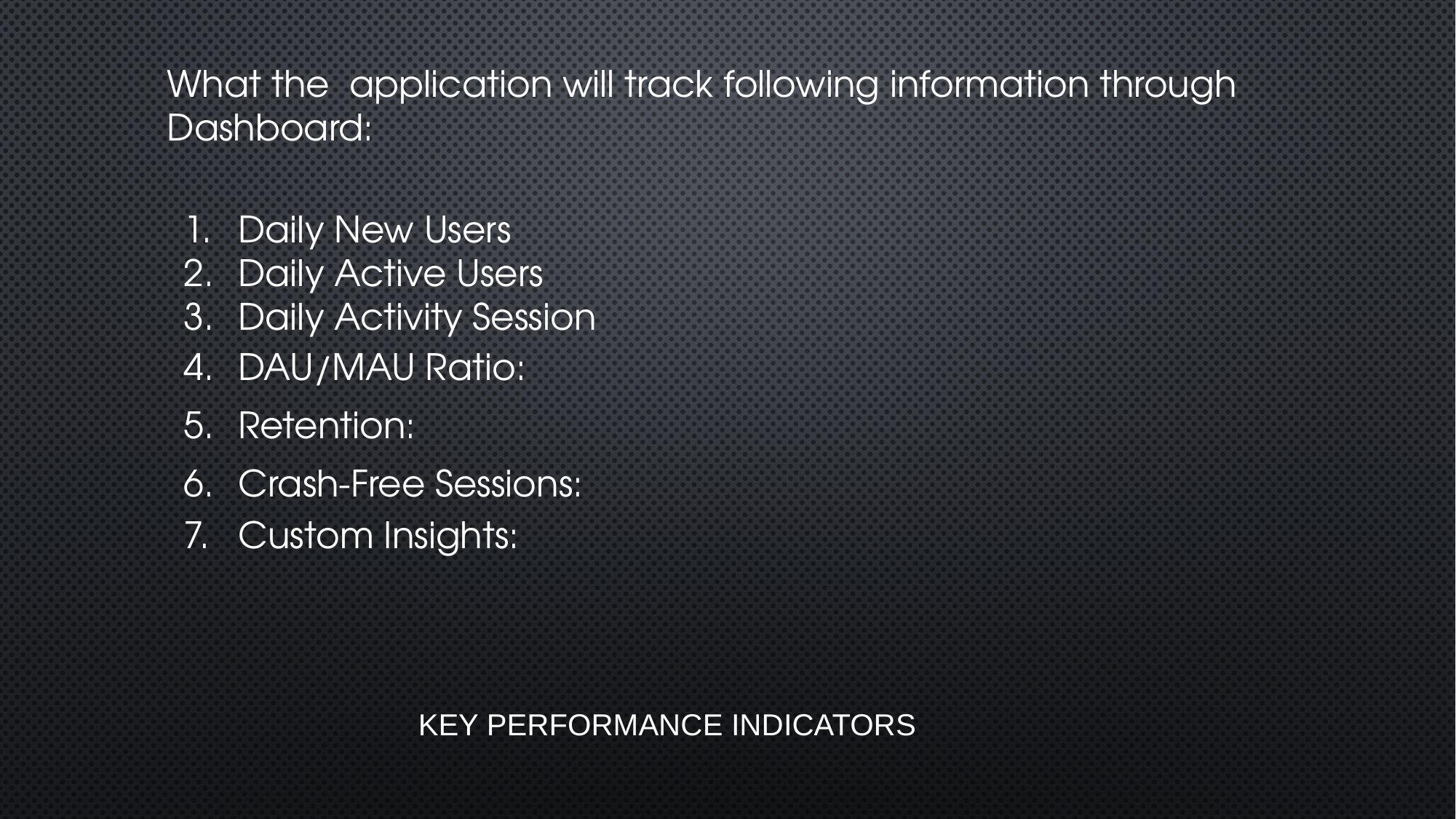

What the  application will track following information through Dashboard:

Daily New Users
Daily Active Users
Daily Activity Session
DAU/MAU Ratio:
Retention:
Crash-Free Sessions:
Custom Insights:

Key Performance Indicators